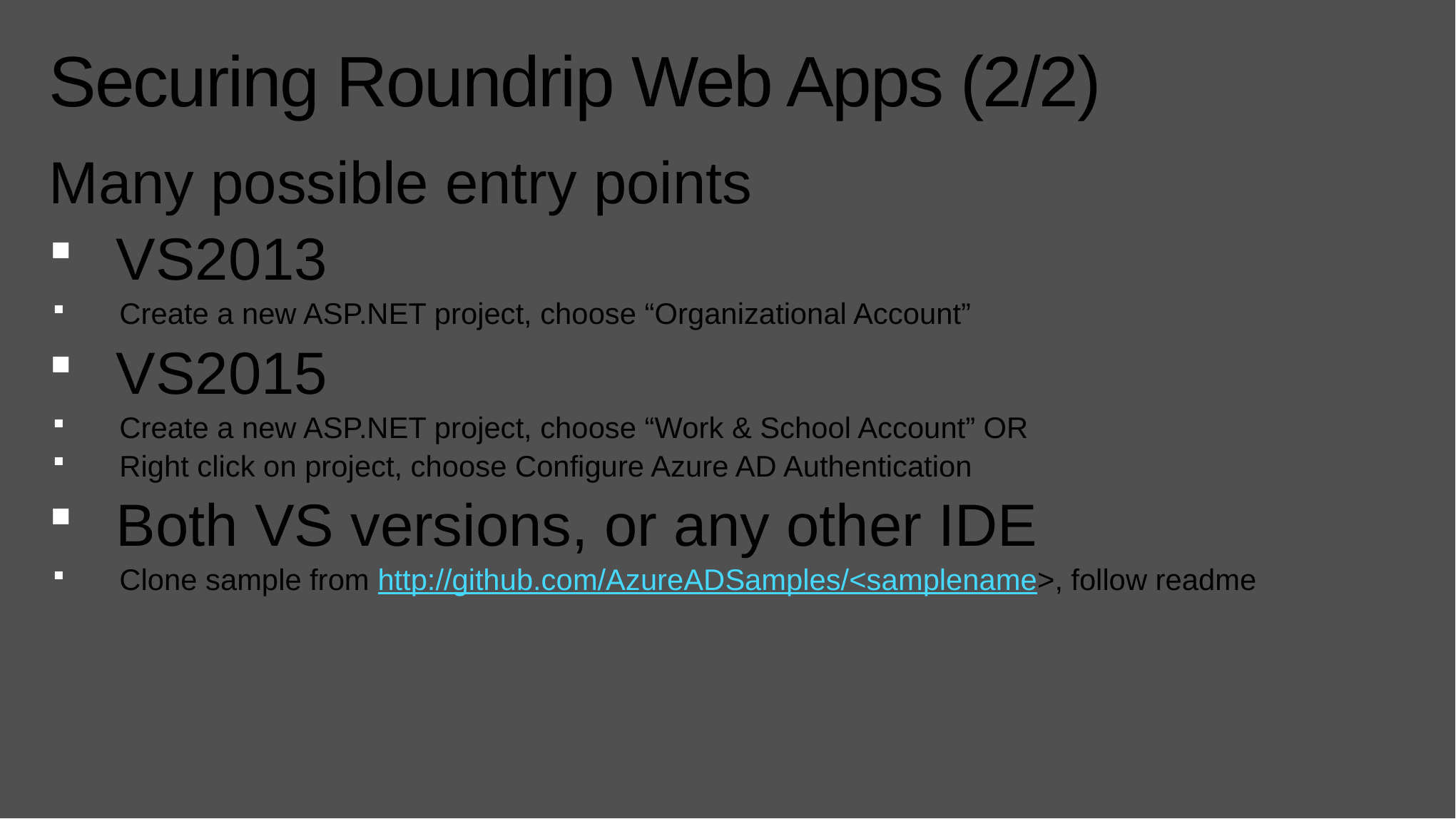

# Securing Roundrip Web Apps (2/2)
Many possible entry points
VS2013
Create a new ASP.NET project, choose “Organizational Account”
VS2015
Create a new ASP.NET project, choose “Work & School Account” OR
Right click on project, choose Configure Azure AD Authentication
Both VS versions, or any other IDE
Clone sample from http://github.com/AzureADSamples/<samplename>, follow readme